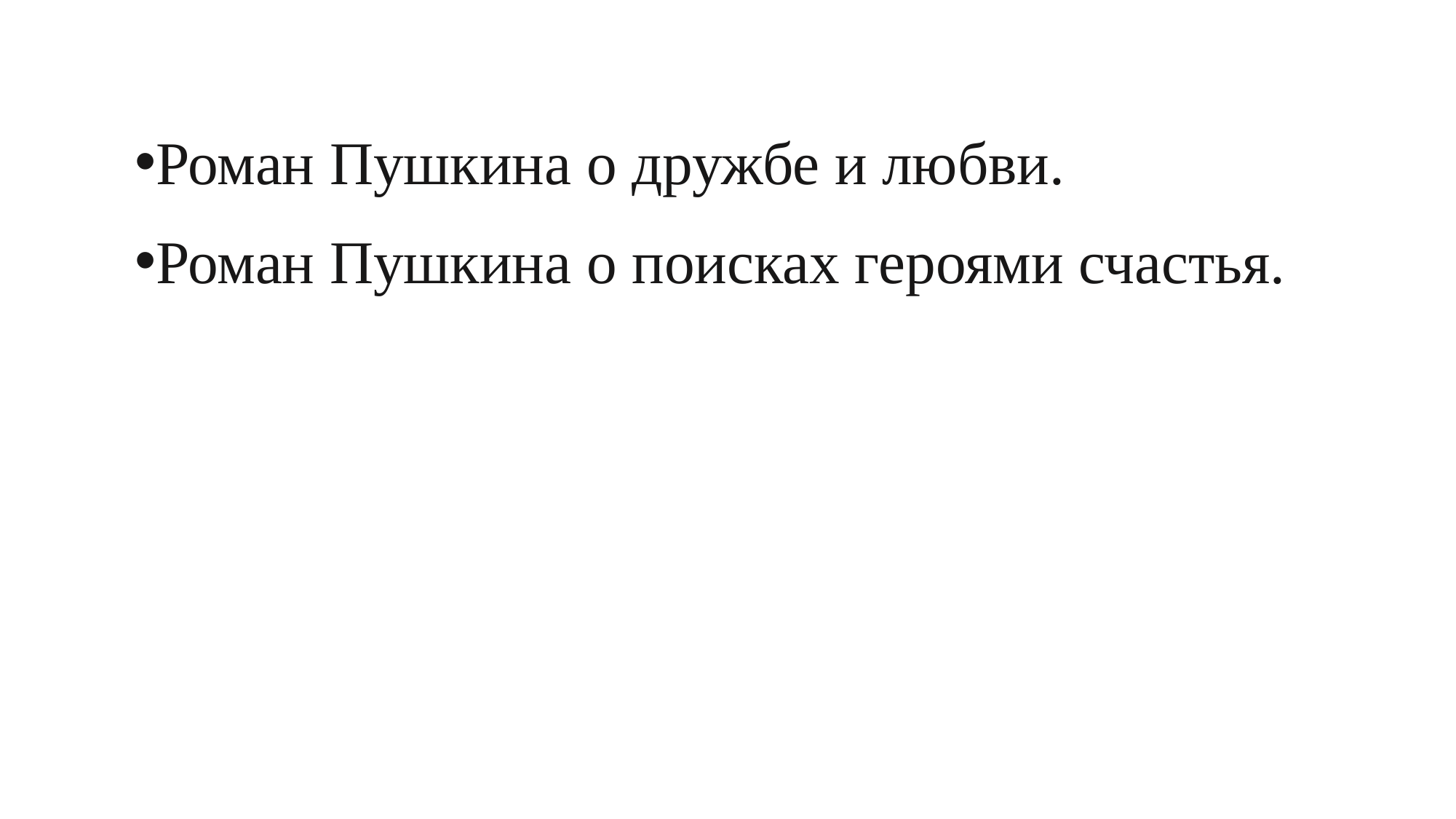

Роман Пушкина о дружбе и любви.
Роман Пушкина о поисках героями счастья.